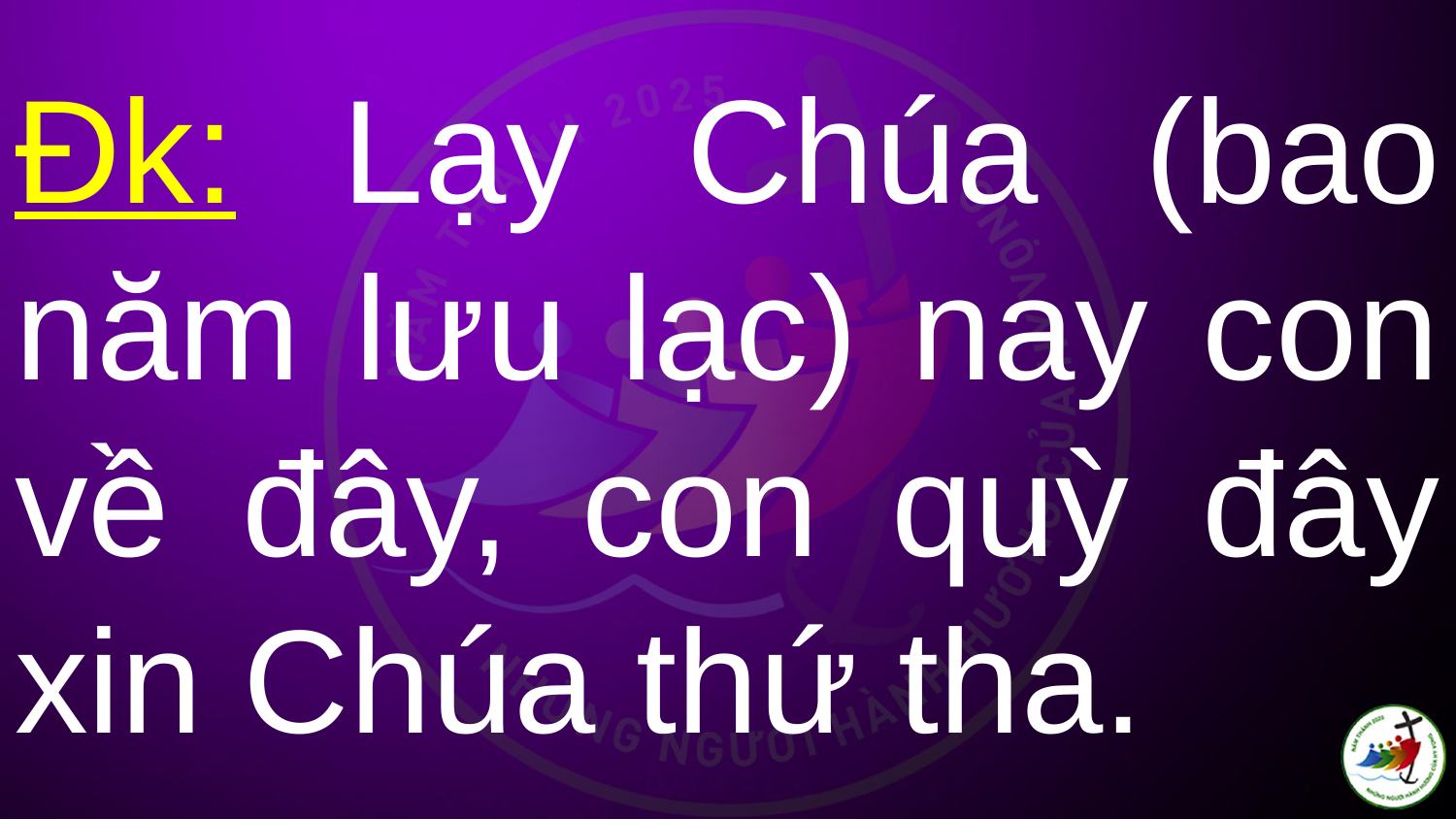

# Đk: Lạy Chúa (bao năm lưu lạc) nay con về đây, con quỳ đây xin Chúa thứ tha.